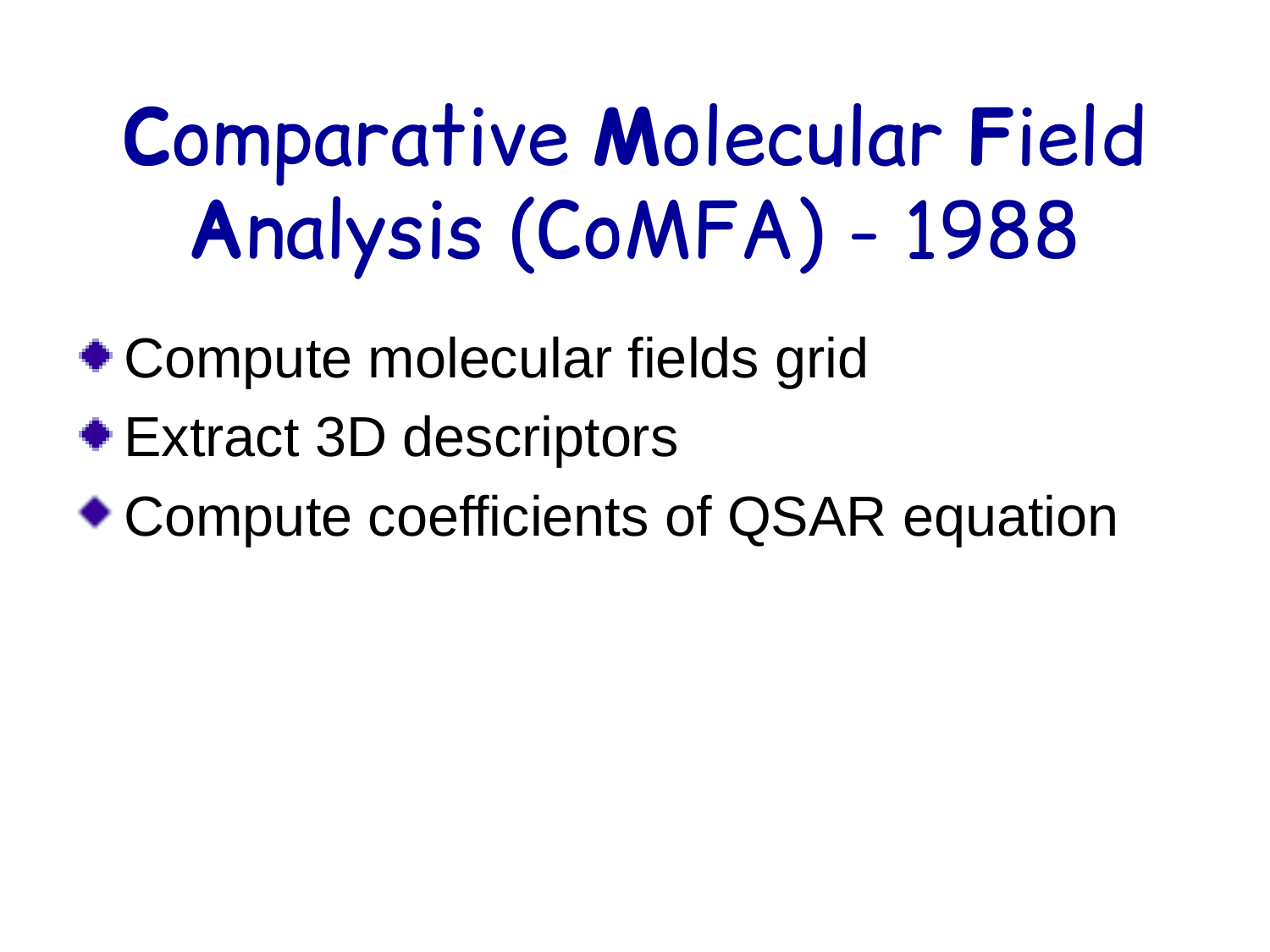

# Comparative Molecular Field Analysis (CoMFA) - 1988
Compute molecular fields grid
Extract 3D descriptors
Compute coefficients of QSAR equation